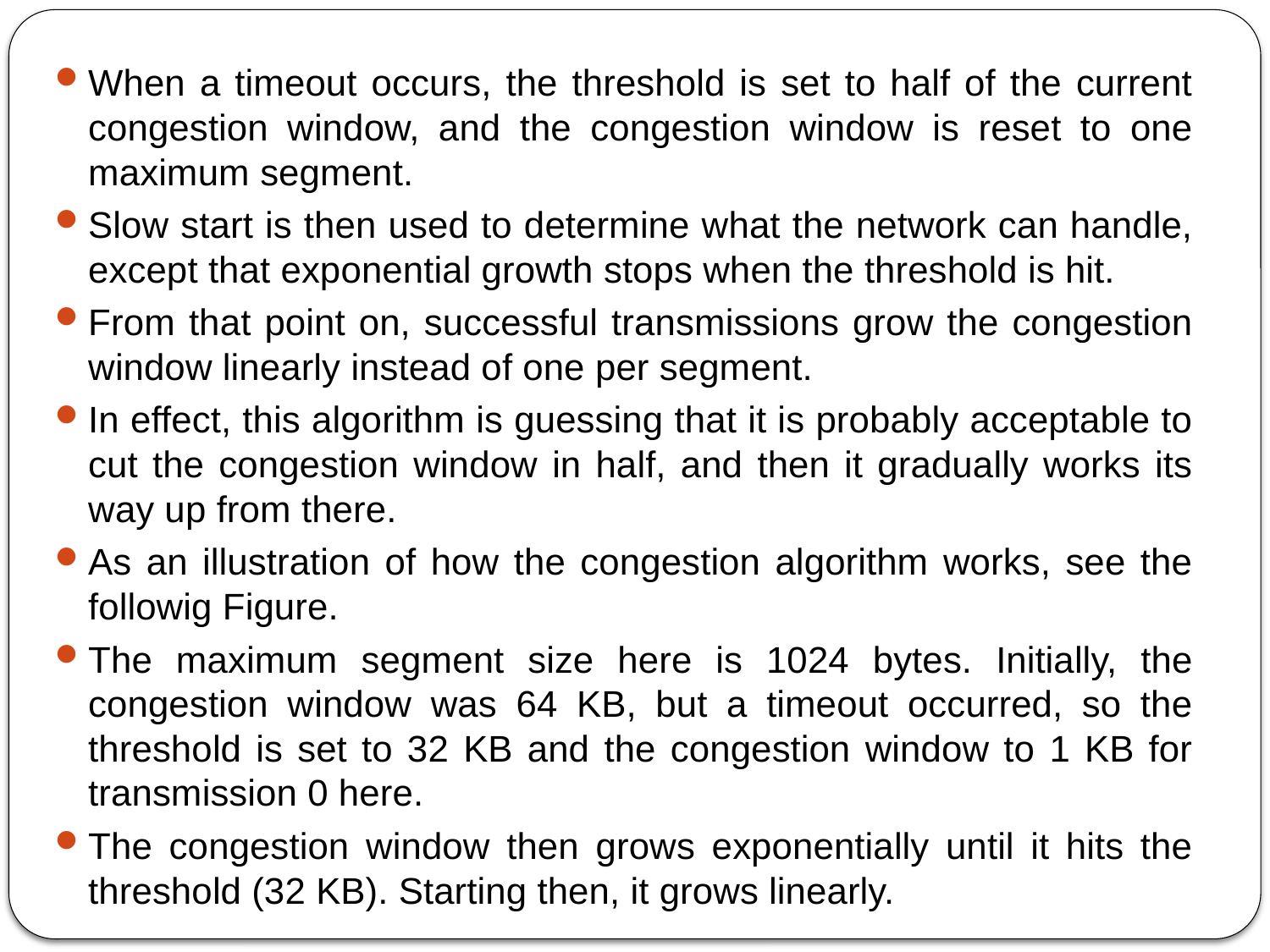

When a timeout occurs, the threshold is set to half of the current congestion window, and the congestion window is reset to one maximum segment.
Slow start is then used to determine what the network can handle, except that exponential growth stops when the threshold is hit.
From that point on, successful transmissions grow the congestion window linearly instead of one per segment.
In effect, this algorithm is guessing that it is probably acceptable to cut the congestion window in half, and then it gradually works its way up from there.
As an illustration of how the congestion algorithm works, see the followig Figure.
The maximum segment size here is 1024 bytes. Initially, the congestion window was 64 KB, but a timeout occurred, so the threshold is set to 32 KB and the congestion window to 1 KB for transmission 0 here.
The congestion window then grows exponentially until it hits the threshold (32 KB). Starting then, it grows linearly.